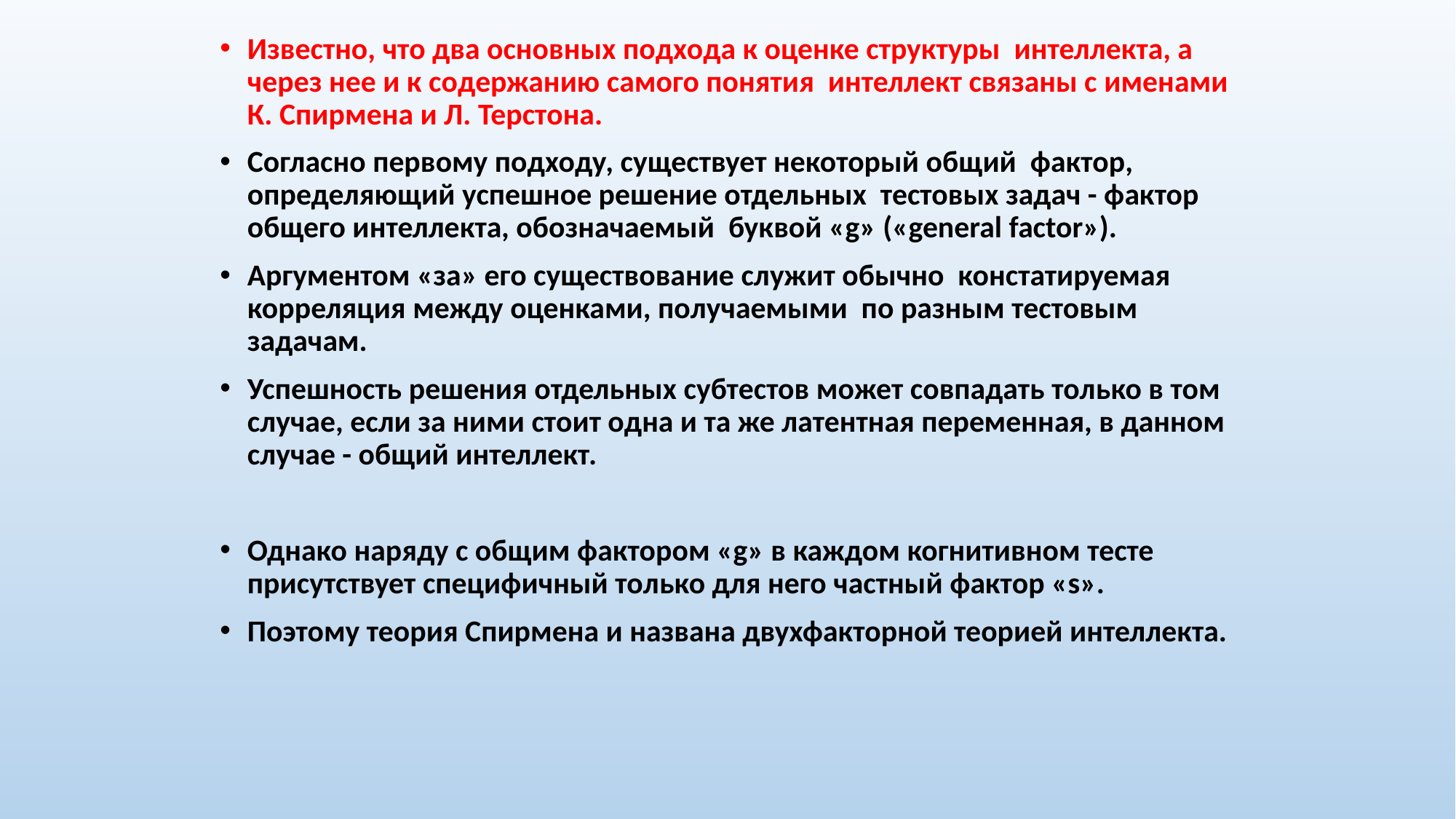

Известно, что два основных подхода к оценке структуры  интеллекта, а через нее и к содержанию самого понятия  интеллект связаны с именами К. Спирмена и Л. Терстона.
Согласно первому подходу, существует некоторый общий  фактор, определяющий успешное решение отдельных  тестовых задач - фактор общего интеллекта, обозначаемый  буквой «g» («general factor»).
Аргументом «за» его существование служит обычно  констатируемая корреляция между оценками, получаемыми  по разным тестовым задачам.
Успешность решения отдельных субтестов может совпадать только в том случае, если за ними стоит одна и та же латентная переменная, в данном случае - общий интеллект.

Однако наряду с общим фактором «g» в каждом когнитивном тесте присутствует специфичный только для него частный фактор «s».
Поэтому теория Спирмена и названа двухфакторной теорией интеллекта.